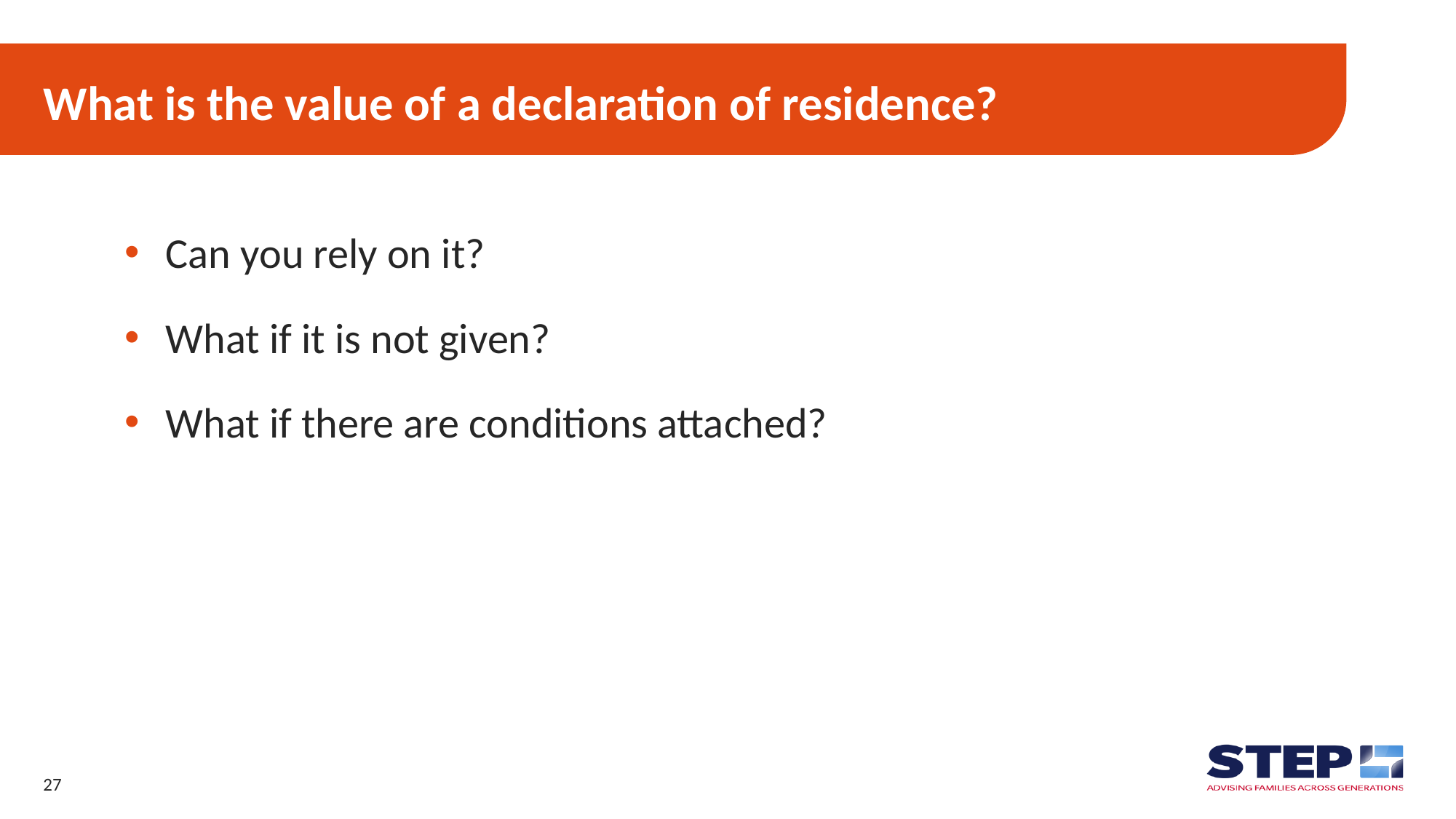

# What is the value of a declaration of residence?
Can you rely on it?
What if it is not given?
What if there are conditions attached?

27